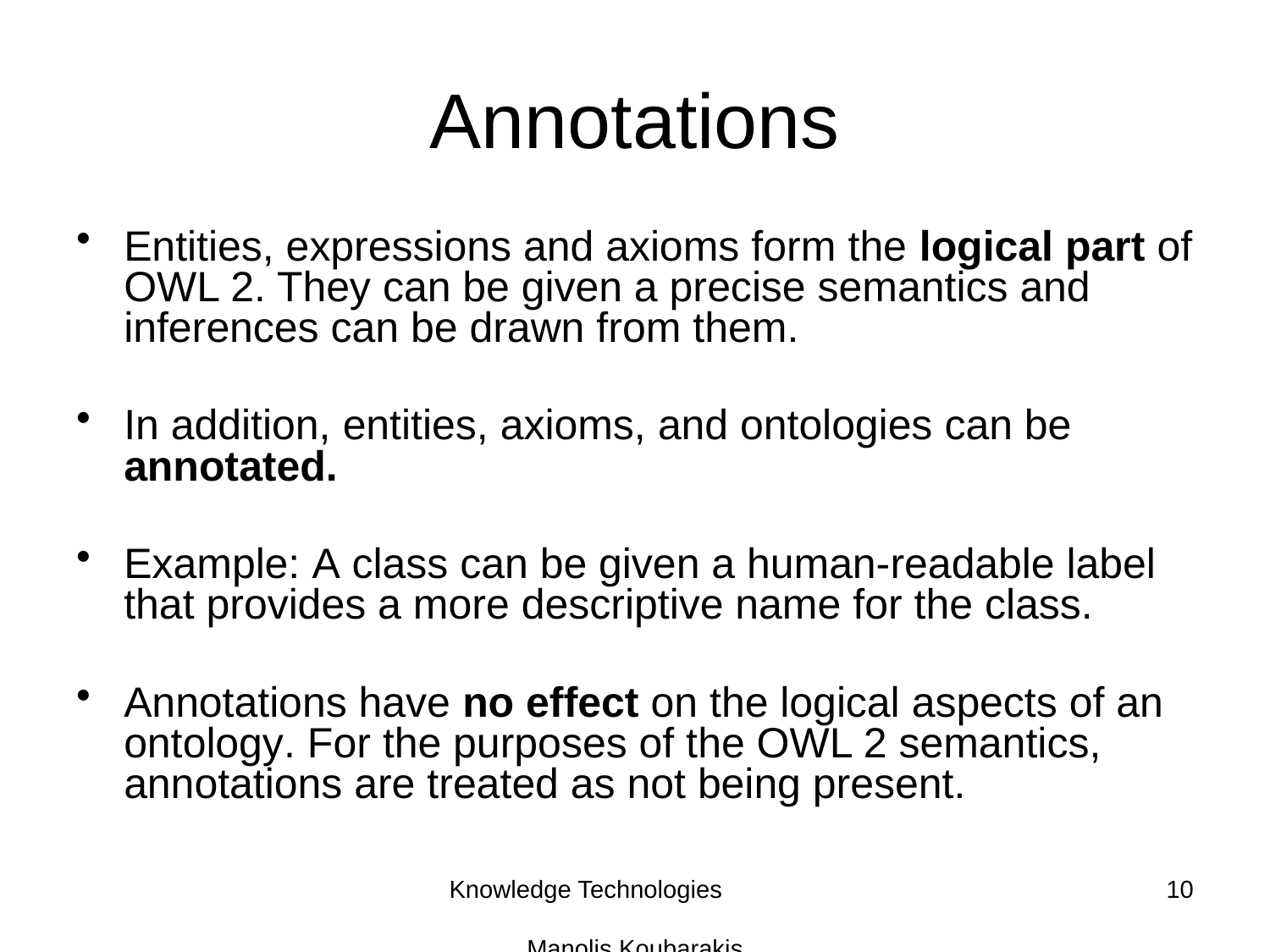

# Annotations
Entities, expressions and axioms form the logical part of OWL 2. They can be given a precise semantics and inferences can be drawn from them.

In addition, entities, axioms, and ontologies can be annotated.

Example: A class can be given a human-readable label that provides a more descriptive name for the class.

Annotations have no effect on the logical aspects of an ontology. For the purposes of the OWL 2 semantics, annotations are treated as not being present.
Knowledge Technologies                                                             Manolis Koubarakis
10